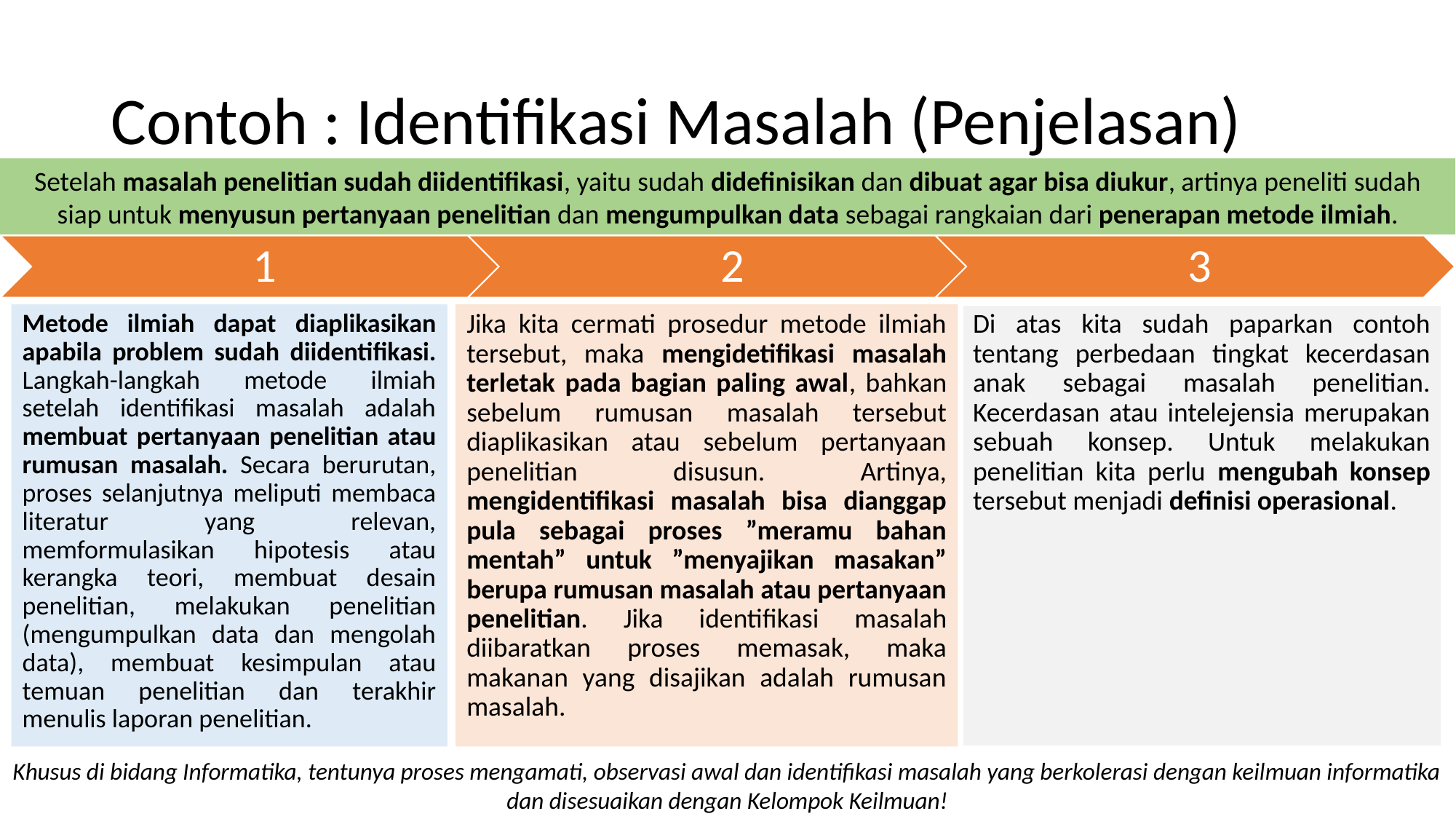

# Contoh : Identifikasi Masalah (Penjelasan)
Setelah masalah penelitian sudah diidentifikasi, yaitu sudah didefinisikan dan dibuat agar bisa diukur, artinya peneliti sudah siap untuk menyusun pertanyaan penelitian dan mengumpulkan data sebagai rangkaian dari penerapan metode ilmiah.
1
2
3
Metode ilmiah dapat diaplikasikan apabila problem sudah diidentifikasi. Langkah-langkah metode ilmiah setelah identifikasi masalah adalah membuat pertanyaan penelitian atau rumusan masalah. Secara berurutan, proses selanjutnya meliputi membaca literatur yang relevan, memformulasikan hipotesis atau kerangka teori, membuat desain penelitian, melakukan penelitian (mengumpulkan data dan mengolah data), membuat kesimpulan atau temuan penelitian dan terakhir menulis laporan penelitian.
Jika kita cermati prosedur metode ilmiah tersebut, maka mengidetifikasi masalah terletak pada bagian paling awal, bahkan sebelum rumusan masalah tersebut diaplikasikan atau sebelum pertanyaan penelitian disusun. Artinya, mengidentifikasi masalah bisa dianggap pula sebagai proses ”meramu bahan mentah” untuk ”menyajikan masakan” berupa rumusan masalah atau pertanyaan penelitian. Jika identifikasi masalah diibaratkan proses memasak, maka makanan yang disajikan adalah rumusan masalah.
Di atas kita sudah paparkan contoh tentang perbedaan tingkat kecerdasan anak sebagai masalah penelitian. Kecerdasan atau intelejensia merupakan sebuah konsep. Untuk melakukan penelitian kita perlu mengubah konsep tersebut menjadi definisi operasional.
Khusus di bidang Informatika, tentunya proses mengamati, observasi awal dan identifikasi masalah yang berkolerasi dengan keilmuan informatika dan disesuaikan dengan Kelompok Keilmuan!